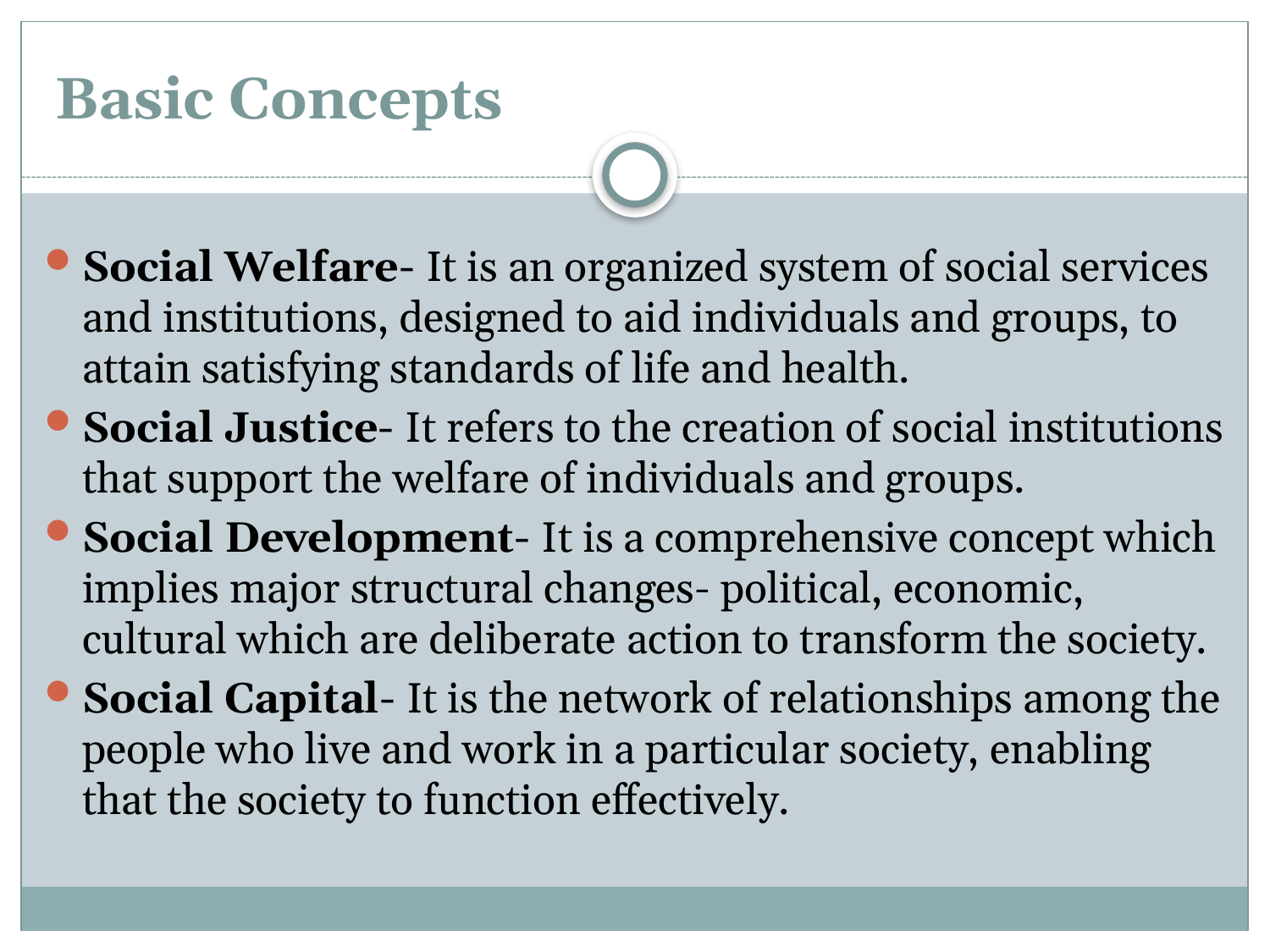

# Basic Concepts
Social Welfare- It is an organized system of social services and institutions, designed to aid individuals and groups, to attain satisfying standards of life and health.
Social Justice- It refers to the creation of social institutions that support the welfare of individuals and groups.
Social Development- It is a comprehensive concept which implies major structural changes- political, economic, cultural which are deliberate action to transform the society.
Social Capital- It is the network of relationships among the people who live and work in a particular society, enabling that the society to function effectively.